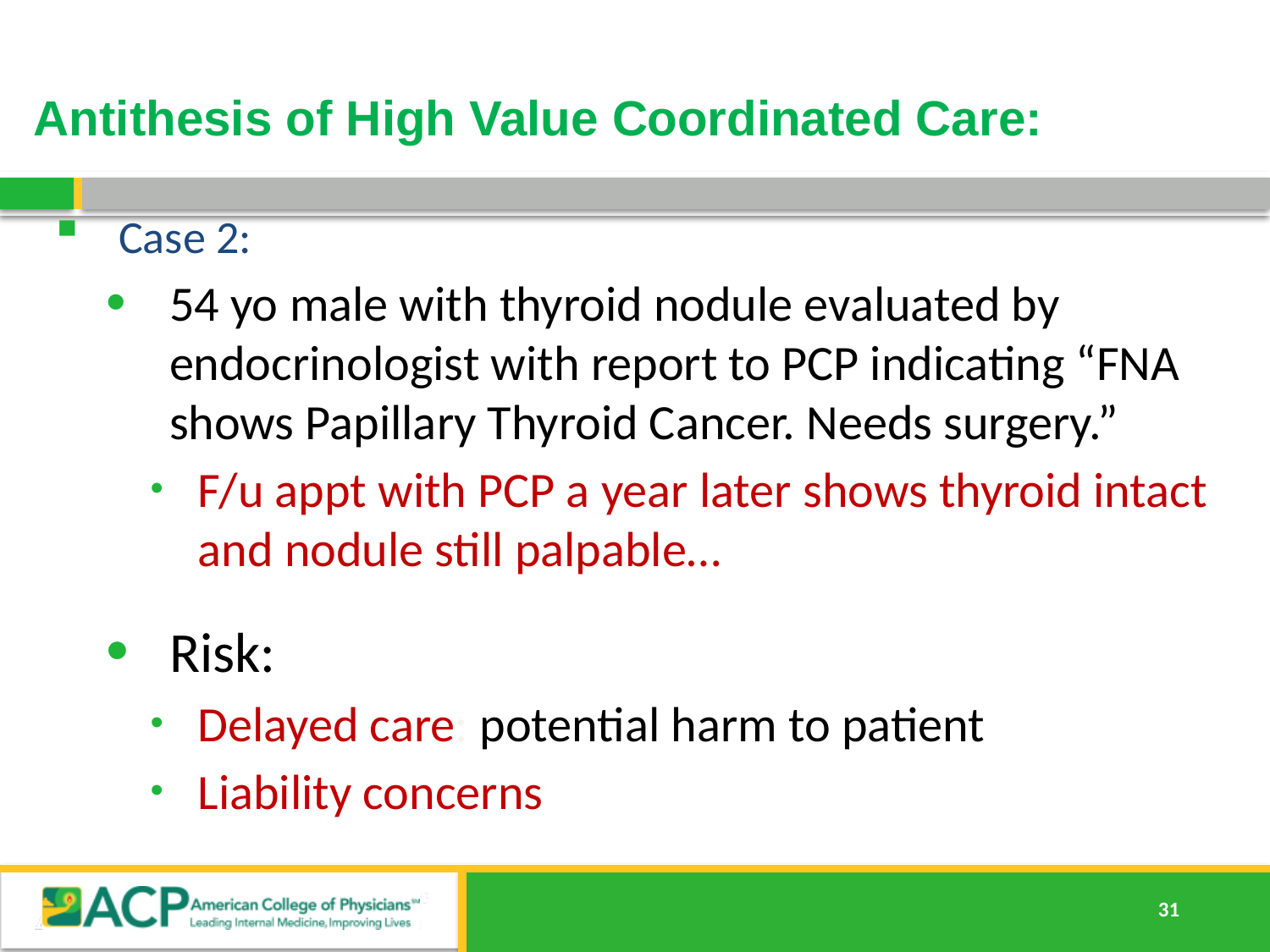

# Antithesis of High Value Coordinated Care:
Case 2:
54 yo male with thyroid nodule evaluated by endocrinologist with report to PCP indicating “FNA shows Papillary Thyroid Cancer. Needs surgery.”
F/u appt with PCP a year later shows thyroid intact and nodule still palpable…

Risk:
Delayed care: potential harm to patient
Liability concerns